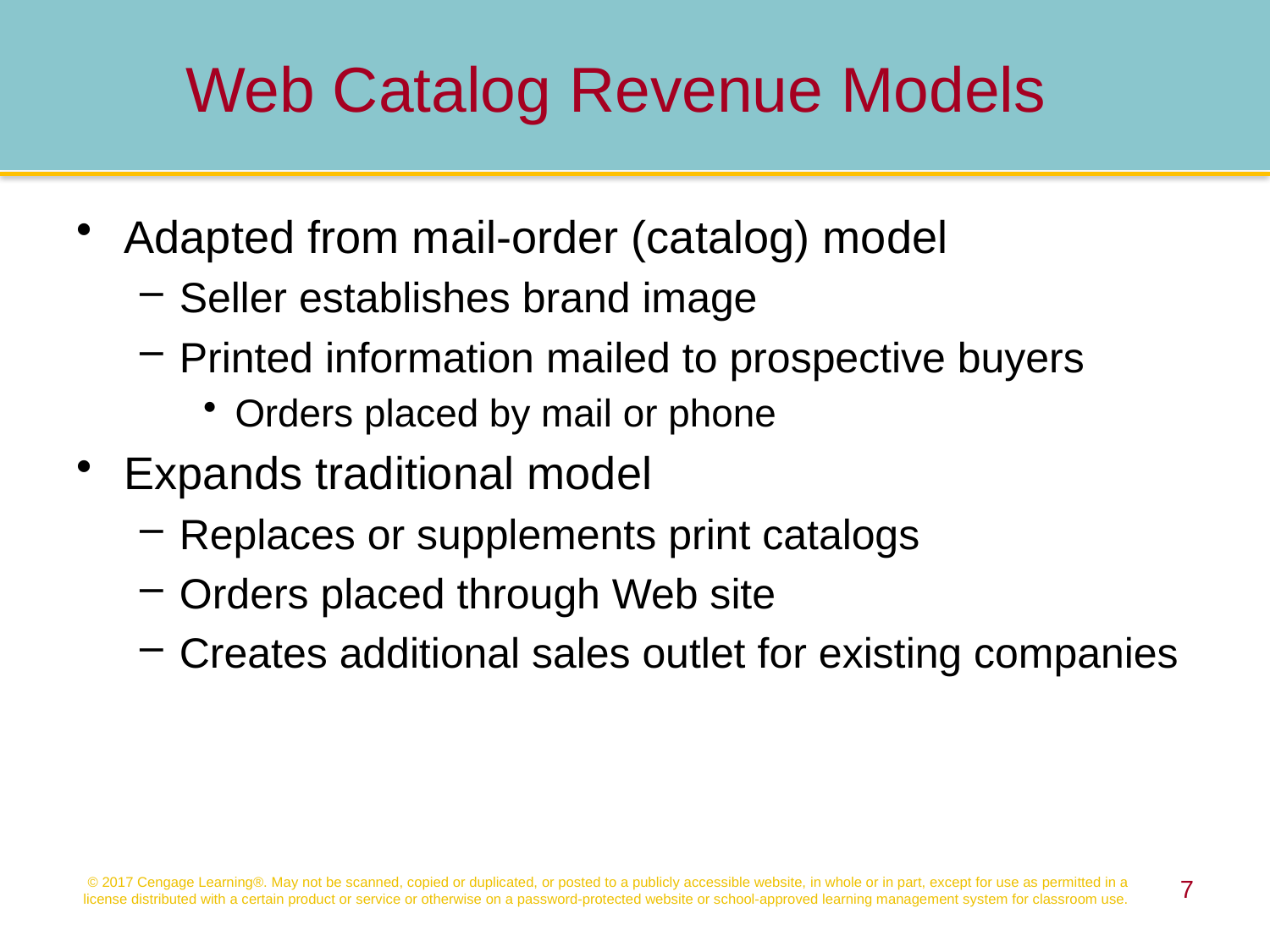

Web Catalog Revenue Models
Adapted from mail-order (catalog) model
Seller establishes brand image
Printed information mailed to prospective buyers
Orders placed by mail or phone
Expands traditional model
Replaces or supplements print catalogs
Orders placed through Web site
Creates additional sales outlet for existing companies
© 2017 Cengage Learning®. May not be scanned, copied or duplicated, or posted to a publicly accessible website, in whole or in part, except for use as permitted in a license distributed with a certain product or service or otherwise on a password-protected website or school-approved learning management system for classroom use.
7